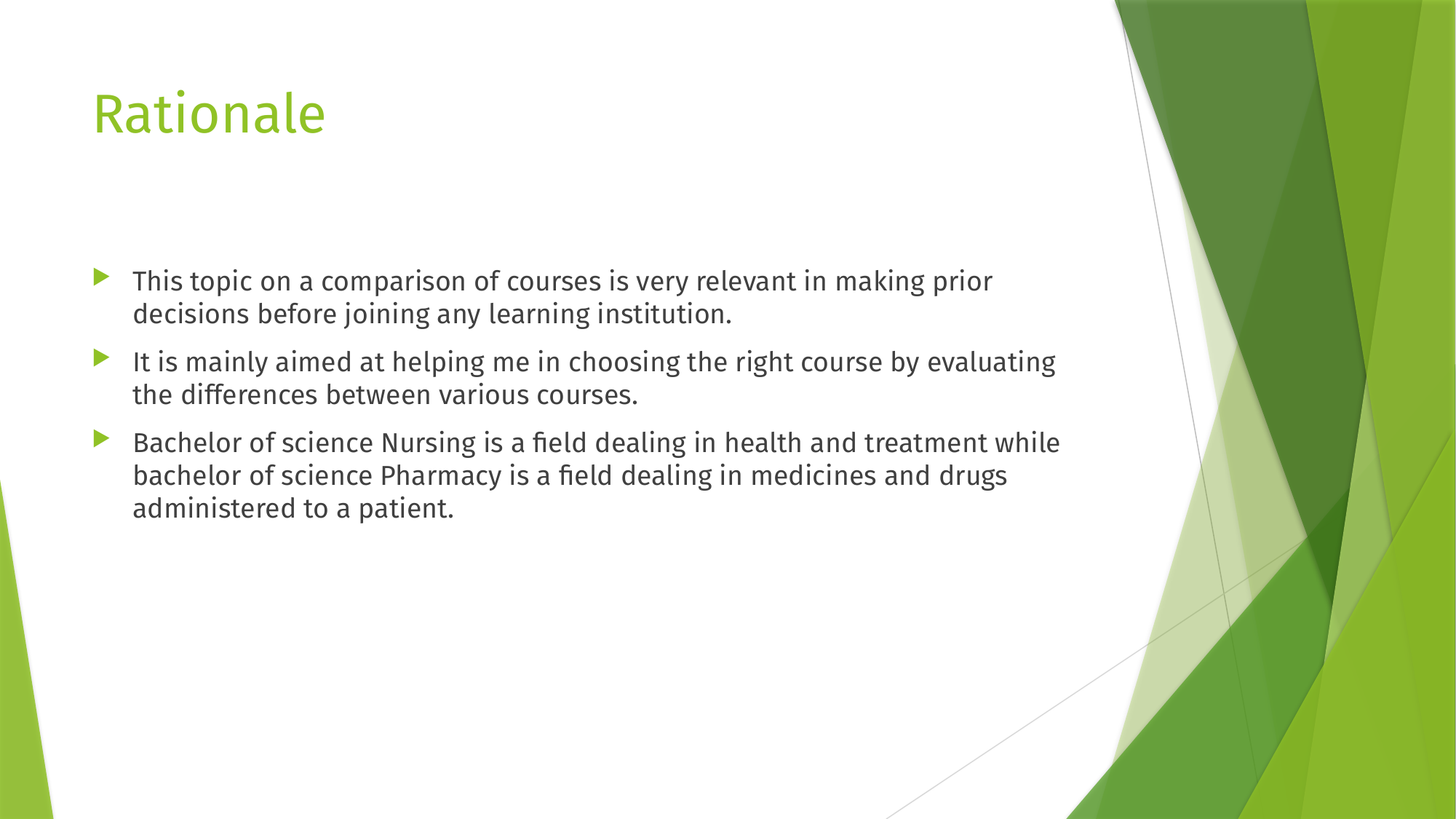

# Rationale
This topic on a comparison of courses is very relevant in making prior decisions before joining any learning institution.
It is mainly aimed at helping me in choosing the right course by evaluating the differences between various courses.
Bachelor of science Nursing is a field dealing in health and treatment while bachelor of science Pharmacy is a field dealing in medicines and drugs administered to a patient.